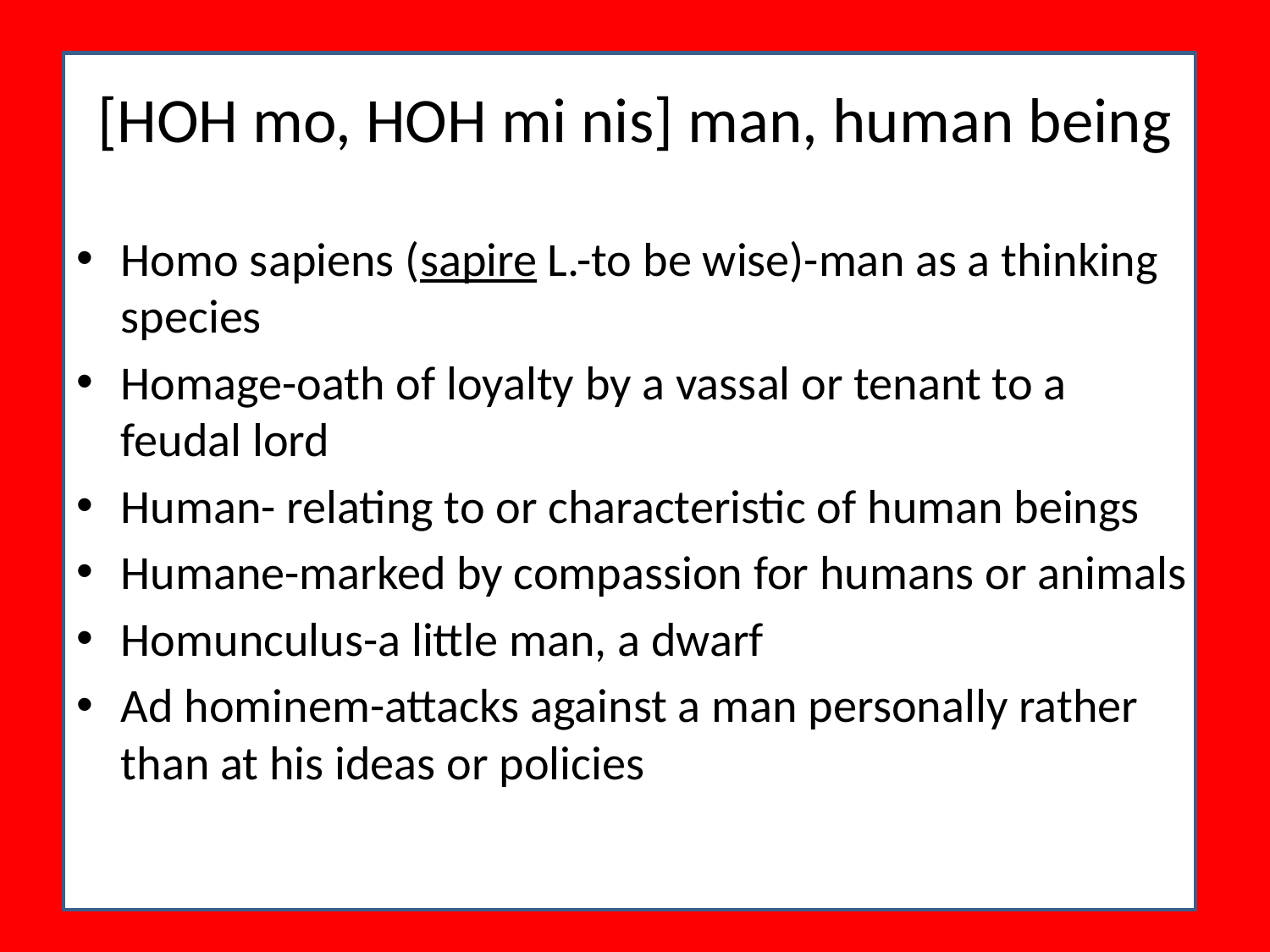

# [HOH mo, HOH mi nis] man, human being

Homo sapiens (sapire L.-to be wise)-man as a thinking species
Homage-oath of loyalty by a vassal or tenant to a feudal lord
Human- relating to or characteristic of human beings
Humane-marked by compassion for humans or animals
Homunculus-a little man, a dwarf
Ad hominem-attacks against a man personally rather than at his ideas or policies